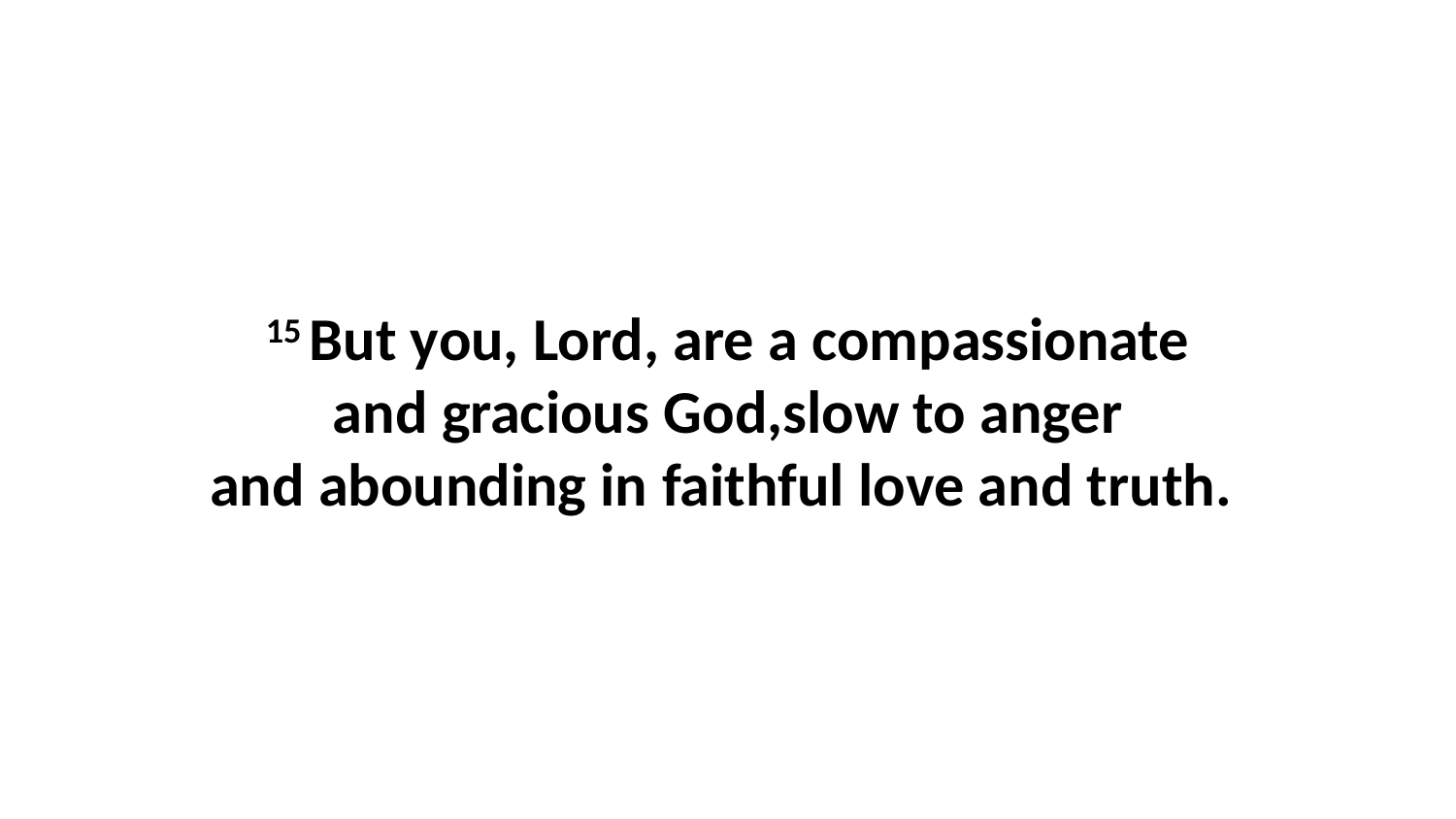

15 But you, Lord, are a compassionate and gracious God,slow to anger and abounding in faithful love and truth.